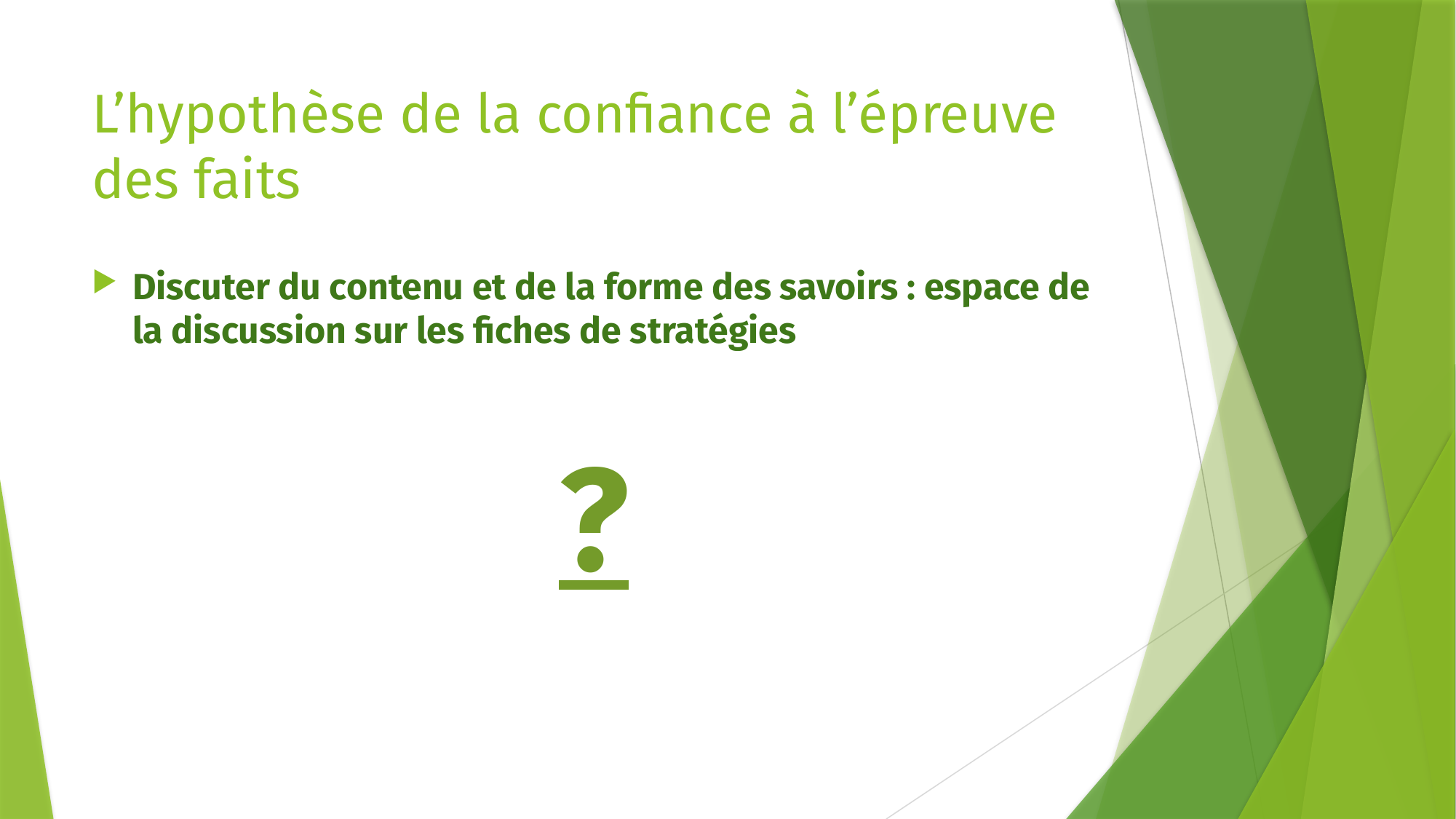

# L’hypothèse de la confiance à l’épreuve des faits
Discuter du contenu et de la forme des savoirs : espace de la discussion sur les fiches de stratégies

?